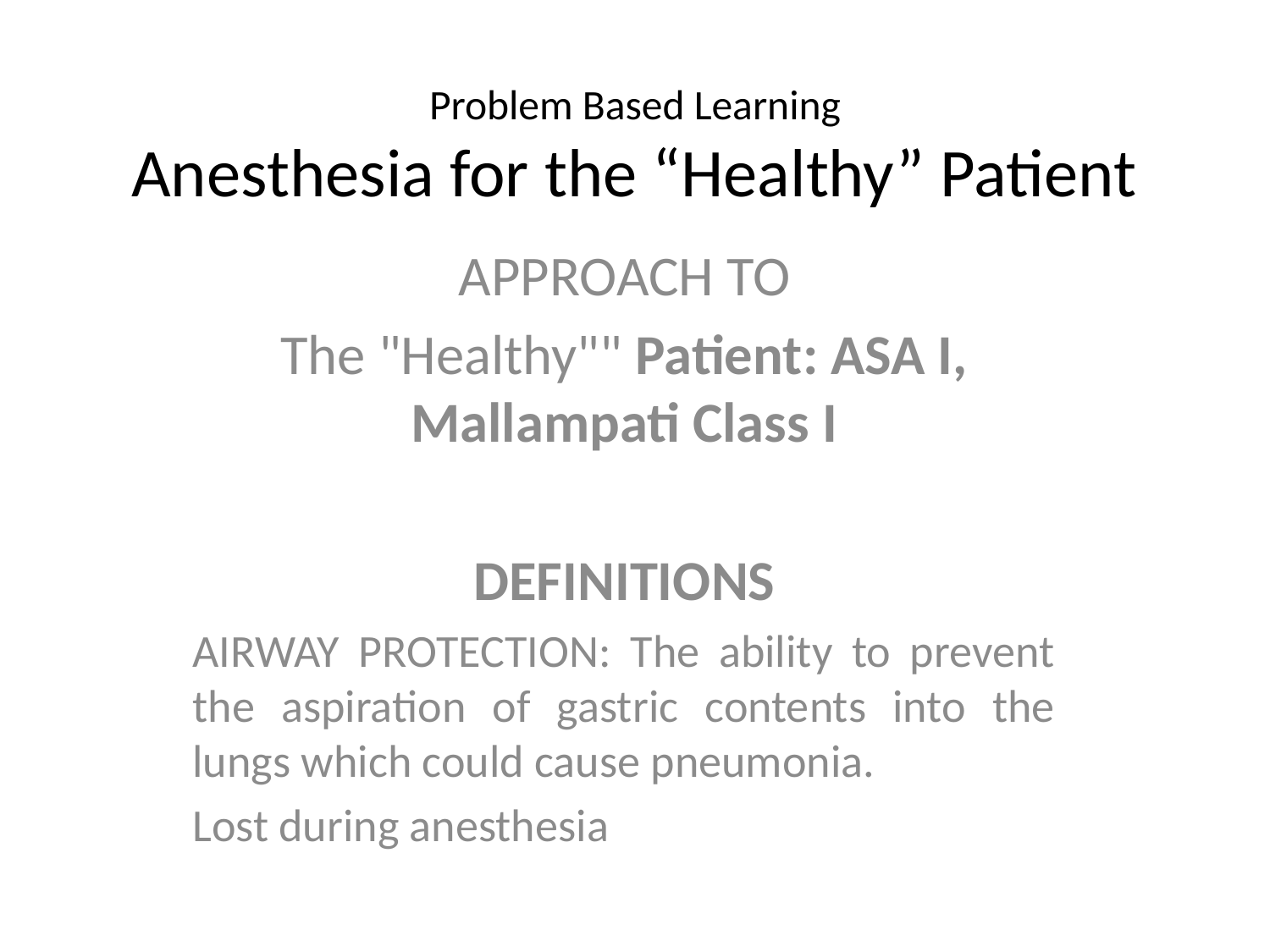

# Problem Based Learning Anesthesia for the “Healthy” Patient
APPROACH TO
The "Healthy"" Patient: ASA I, Mallampati Class I

DEFINITIONS
AIRWAY PROTECTION: The ability to prevent the aspiration of gastric contents into the lungs which could cause pneumonia.
Lost during anesthesia